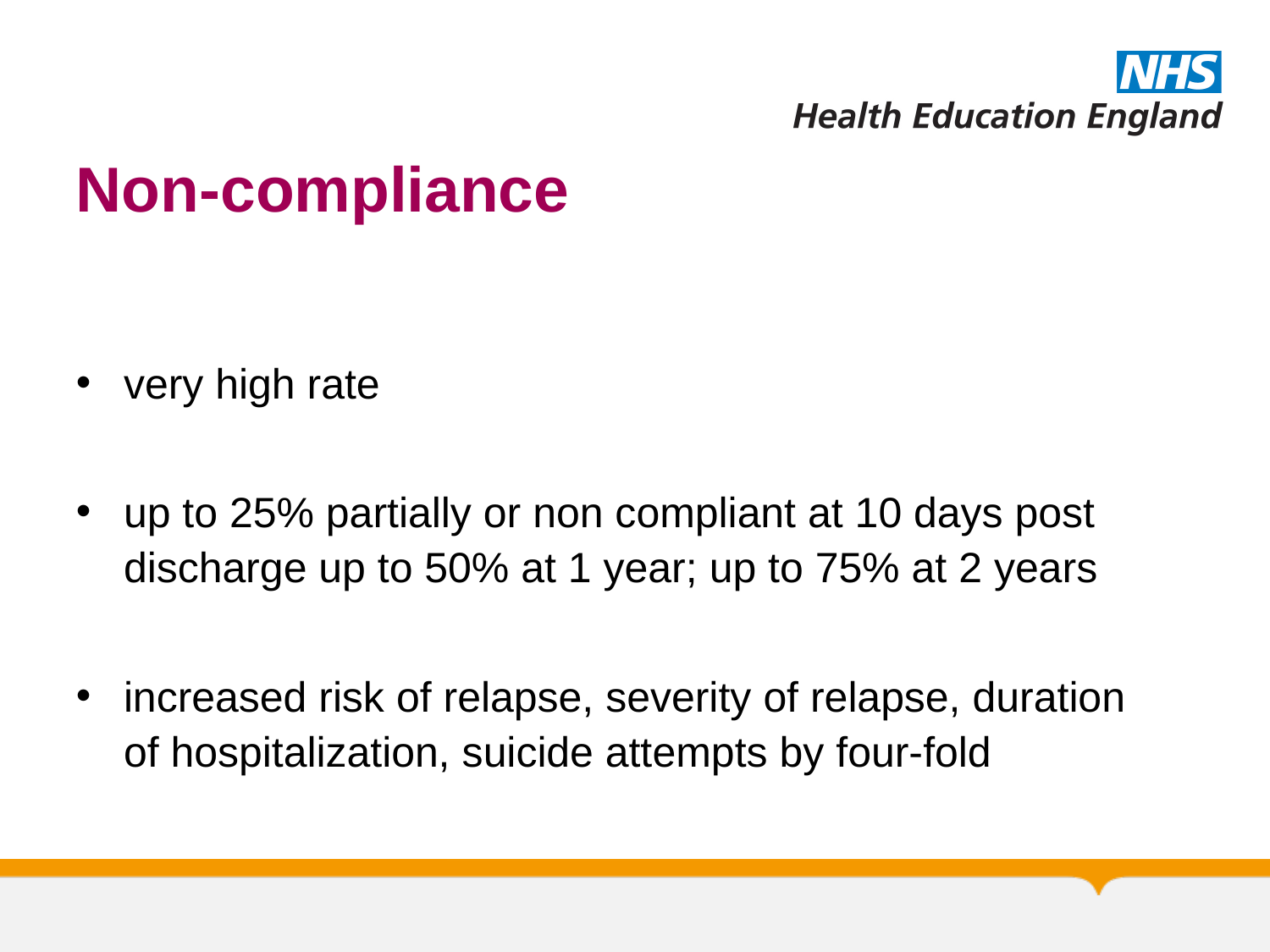

# Non-compliance

very high rate

up to 25% partially or non compliant at 10 days post discharge up to 50% at 1 year; up to 75% at 2 years

increased risk of relapse, severity of relapse, duration of hospitalization, suicide attempts by four-fold